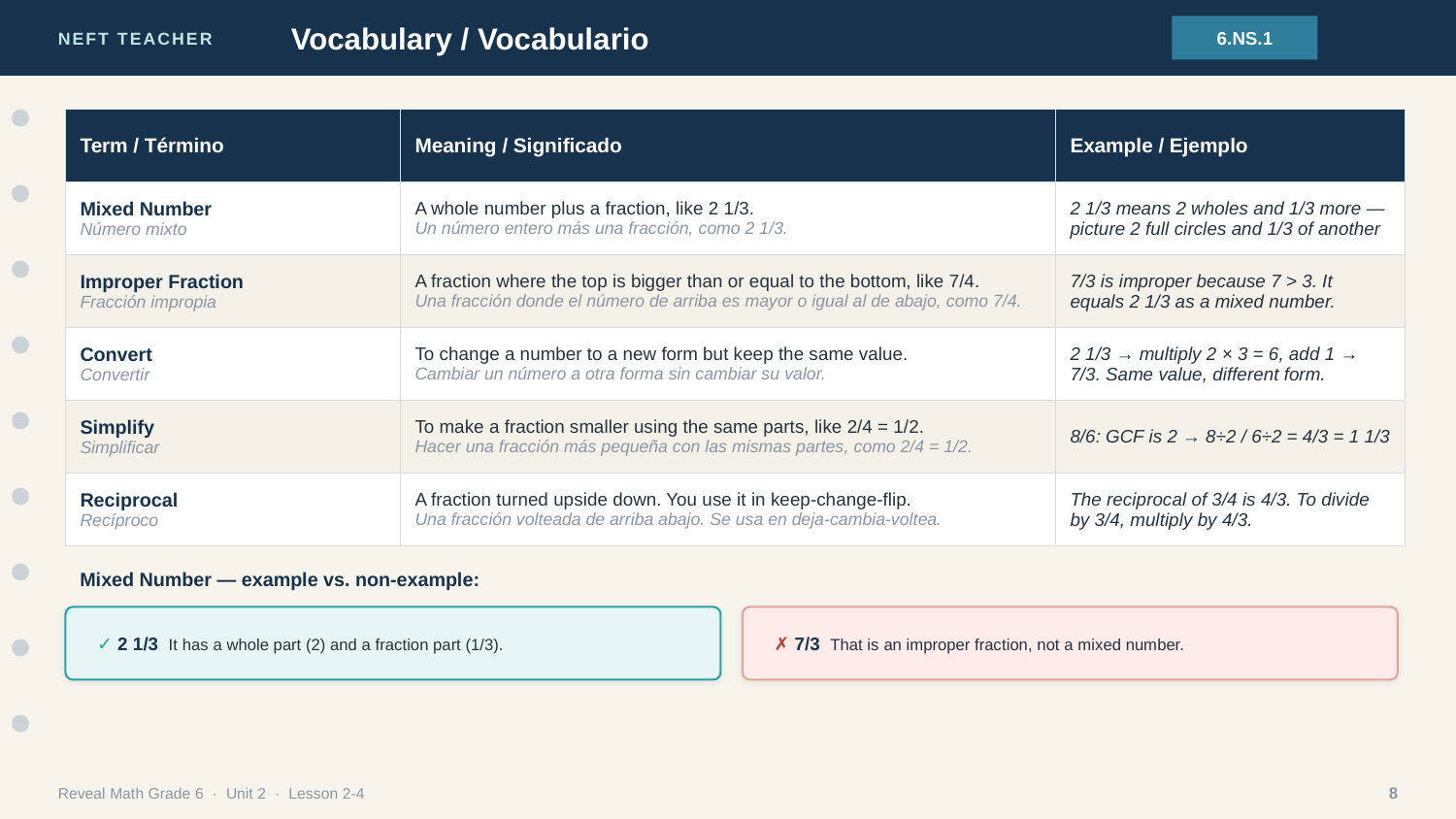

NEFT TEACHER
Vocabulary / Vocabulario
6.NS.1

| Term / Término | Meaning / Significado | Example / Ejemplo |
| --- | --- | --- |
| Mixed Number Número mixto | A whole number plus a fraction, like 2 1/3. Un número entero más una fracción, como 2 1/3. | 2 1/3 means 2 wholes and 1/3 more — picture 2 full circles and 1/3 of another |
| Improper Fraction Fracción impropia | A fraction where the top is bigger than or equal to the bottom, like 7/4. Una fracción donde el número de arriba es mayor o igual al de abajo, como 7/4. | 7/3 is improper because 7 > 3. It equals 2 1/3 as a mixed number. |
| Convert Convertir | To change a number to a new form but keep the same value. Cambiar un número a otra forma sin cambiar su valor. | 2 1/3 → multiply 2 × 3 = 6, add 1 → 7/3. Same value, different form. |
| Simplify Simplificar | To make a fraction smaller using the same parts, like 2/4 = 1/2. Hacer una fracción más pequeña con las mismas partes, como 2/4 = 1/2. | 8/6: GCF is 2 → 8÷2 / 6÷2 = 4/3 = 1 1/3 |
| Reciprocal Recíproco | A fraction turned upside down. You use it in keep-change-flip. Una fracción volteada de arriba abajo. Se usa en deja-cambia-voltea. | The reciprocal of 3/4 is 4/3. To divide by 3/4, multiply by 4/3. |

Mixed Number — example vs. non-example:

✓ 2 1/3  It has a whole part (2) and a fraction part (1/3).

✗ 7/3  That is an improper fraction, not a mixed number.

Reveal Math Grade 6  ·  Unit 2  ·  Lesson 2-4
8